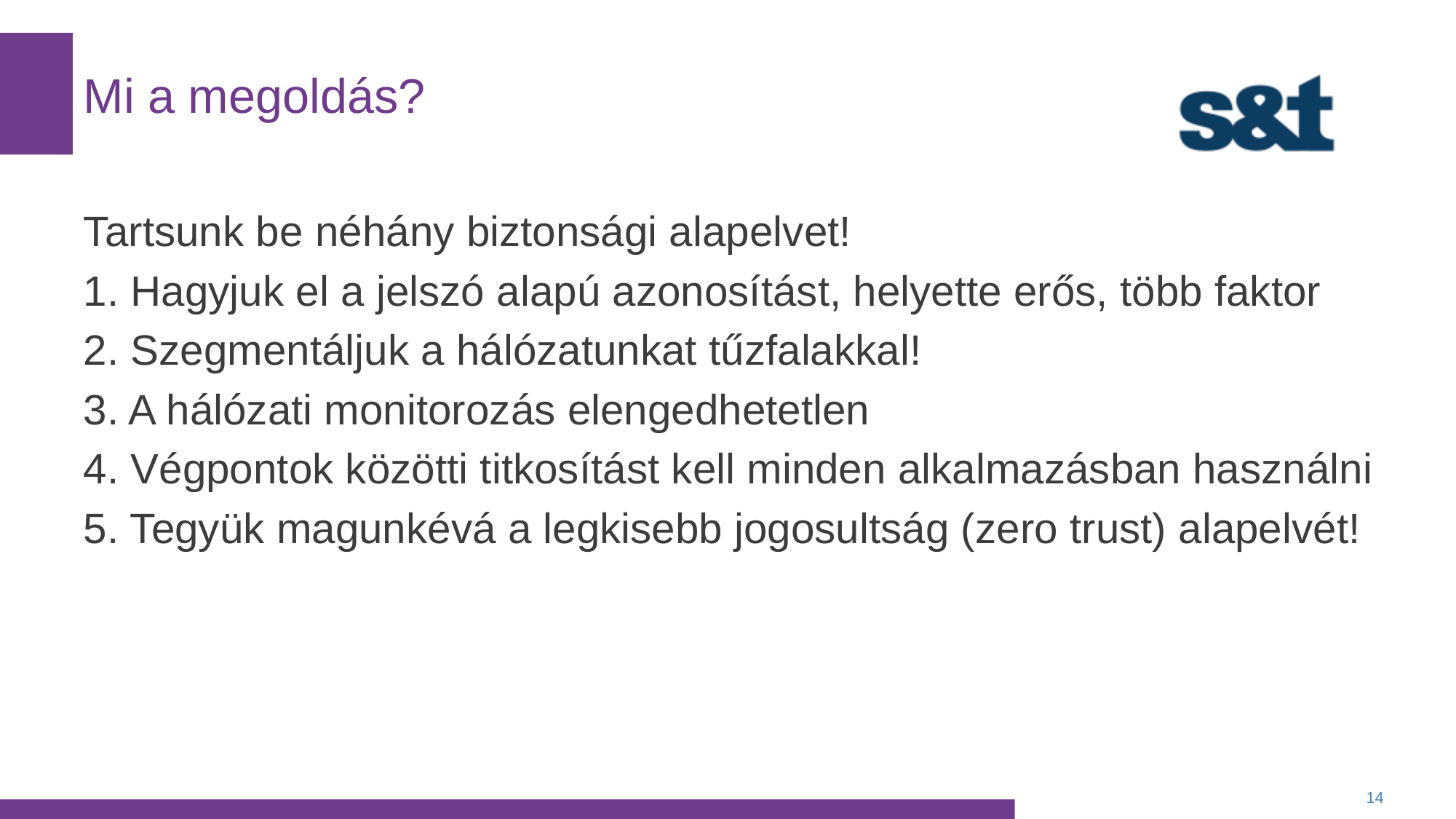

# Mi a megoldás?
Tartsunk be néhány biztonsági alapelvet!
1. Hagyjuk el a jelszó alapú azonosítást, helyette erős, több faktor
2. Szegmentáljuk a hálózatunkat tűzfalakkal!
3. A hálózati monitorozás elengedhetetlen
4. Végpontok közötti titkosítást kell minden alkalmazásban használni
5. Tegyük magunkévá a legkisebb jogosultság (zero trust) alapelvét!
14